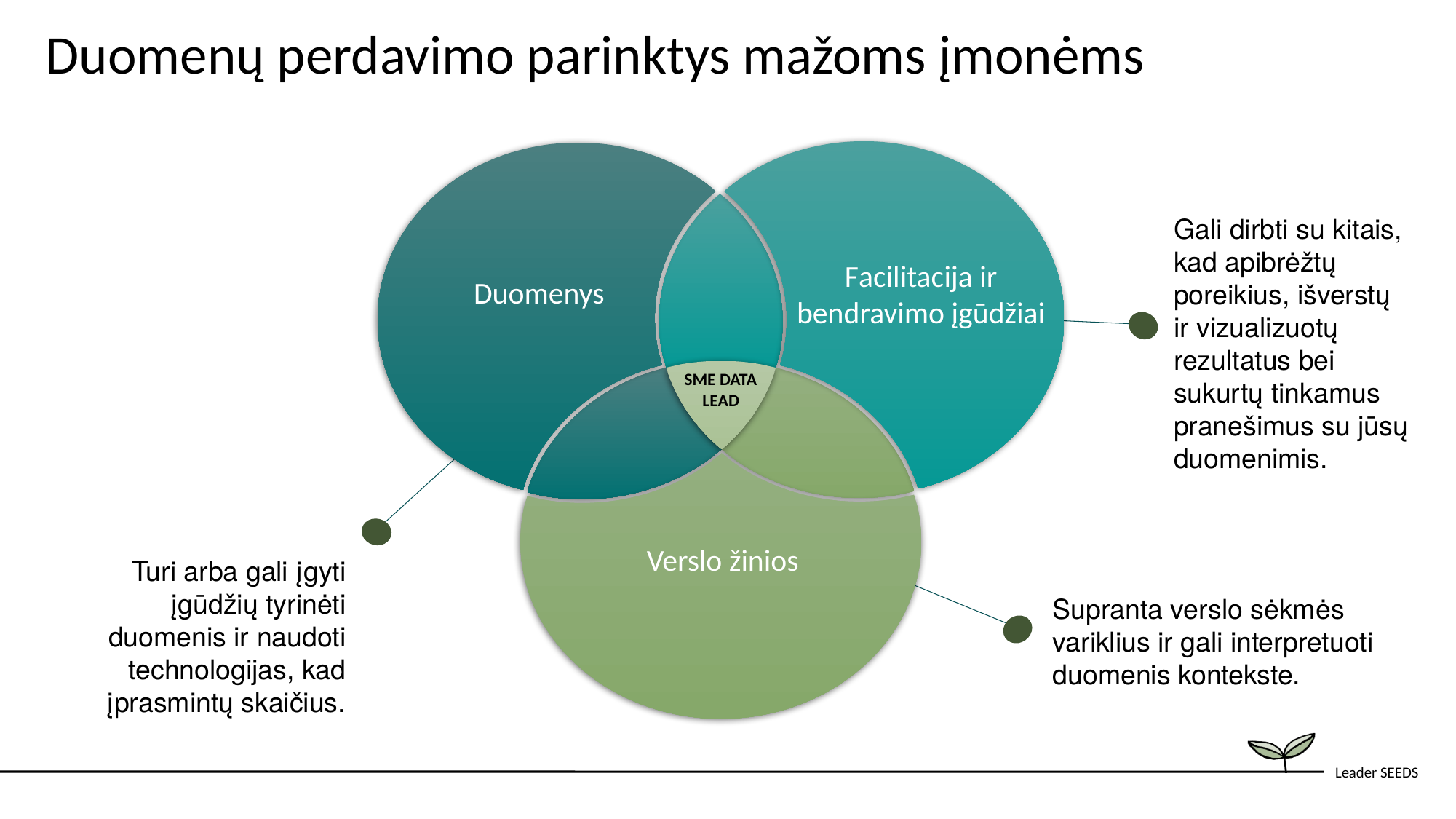

Duomenų perdavimo parinktys mažoms įmonėms

Gali dirbti su kitais, kad apibrėžtų poreikius, išverstų ir vizualizuotų rezultatus bei sukurtų tinkamus pranešimus su jūsų duomenimis.
Facilitacija ir bendravimo įgūdžiai
Duomenys

SME DATA LEAD

Verslo žinios
Turi arba gali įgyti įgūdžių tyrinėti duomenis ir naudoti technologijas, kad įprasmintų skaičius.

Supranta verslo sėkmės variklius ir gali interpretuoti duomenis kontekste.